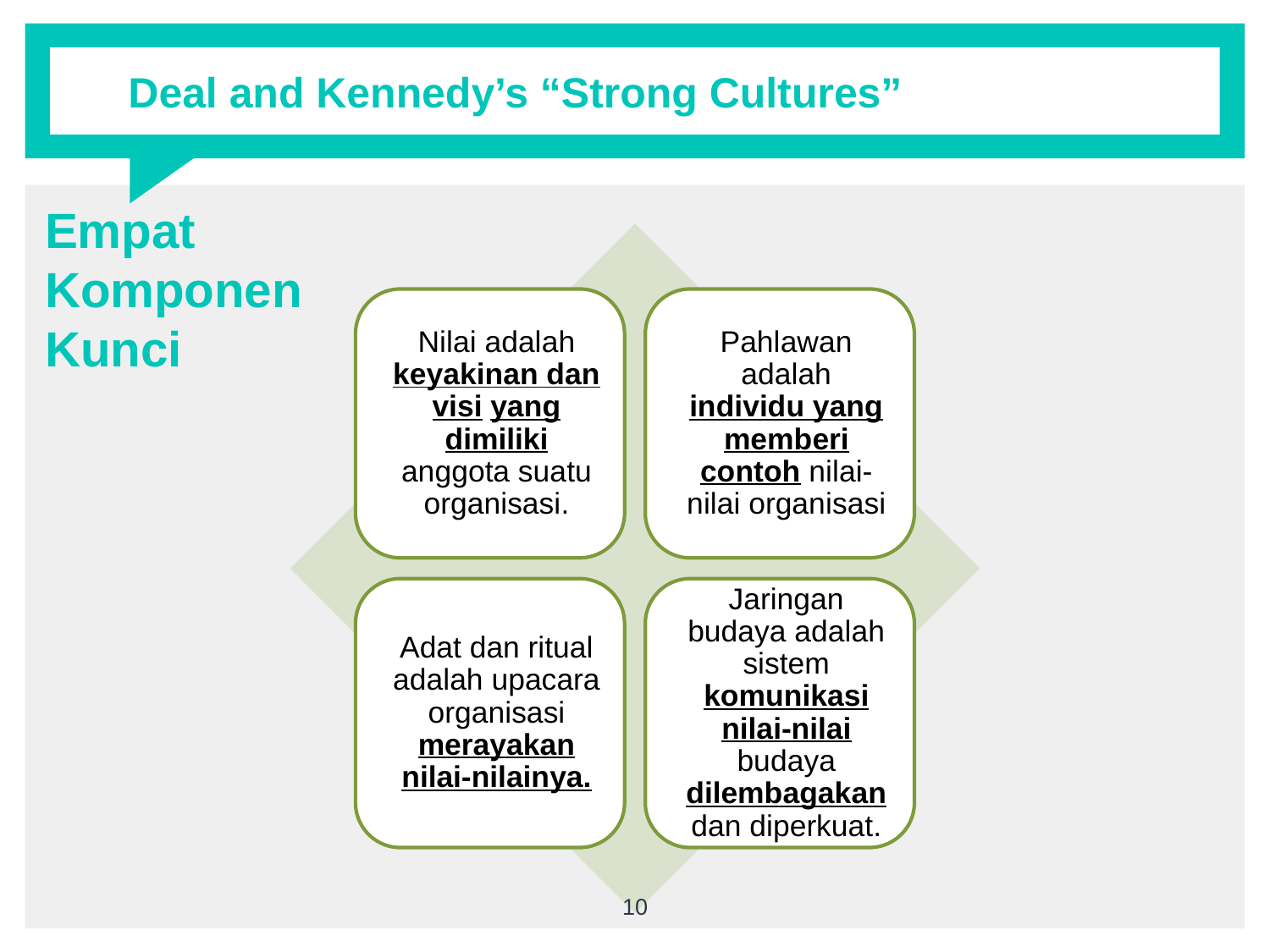

# Deal and Kennedy’s “Strong Cultures”
Empat Komponen Kunci
Nilai adalah keyakinan dan visi yang dimiliki anggota suatu organisasi.
Pahlawan adalah individu yang memberi contoh nilai-nilai organisasi
Adat dan ritual adalah upacara organisasi merayakan nilai-nilainya.
Jaringan budaya adalah sistem komunikasi nilai-nilai budaya dilembagakan dan diperkuat.
10